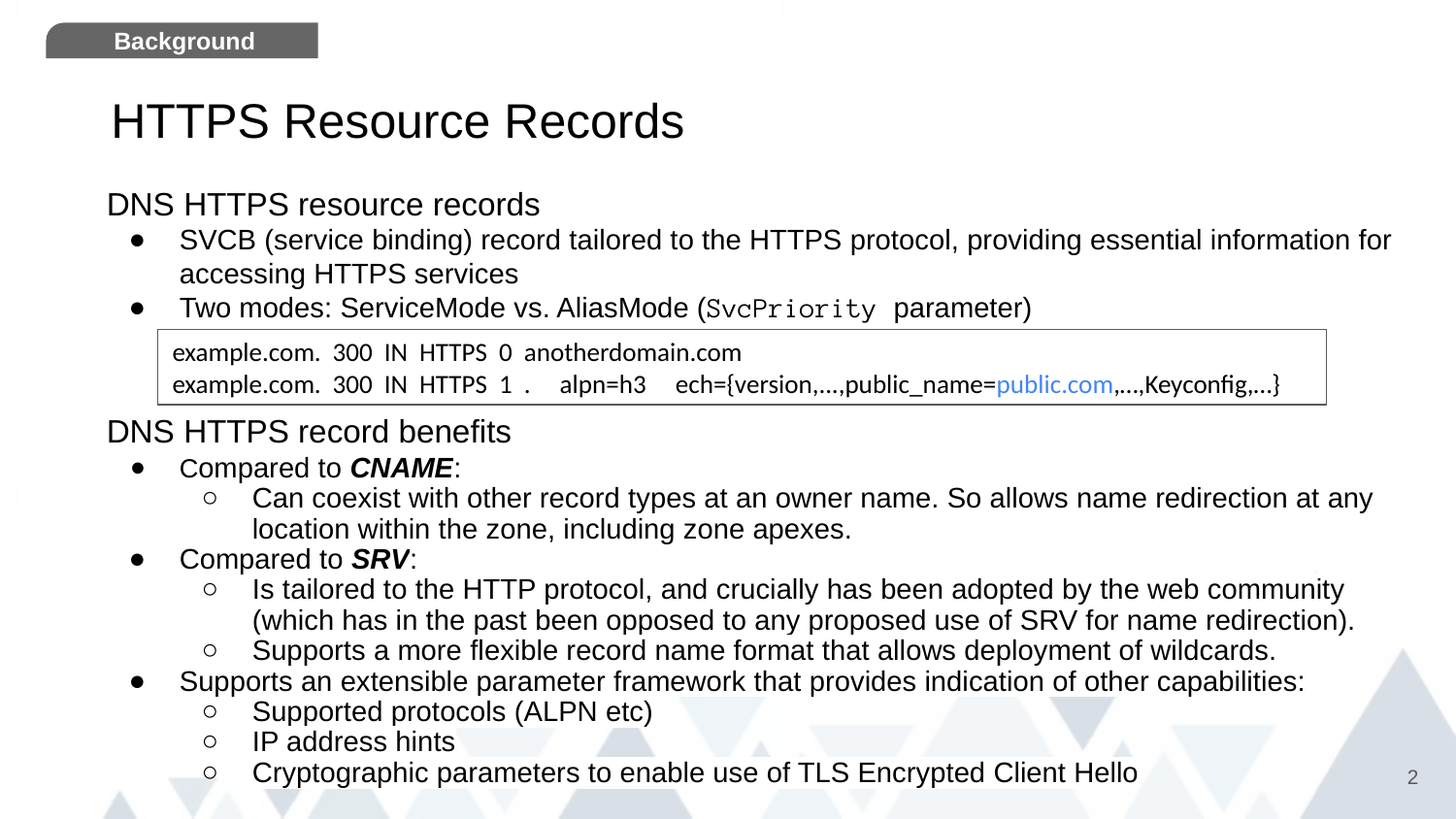

Background
# HTTPS Resource Records
DNS HTTPS resource records
SVCB (service binding) record tailored to the HTTPS protocol, providing essential information for accessing HTTPS services
Two modes: ServiceMode vs. AliasMode (SvcPriority parameter)

DNS HTTPS record benefits
Compared to CNAME:
Can coexist with other record types at an owner name. So allows name redirection at any location within the zone, including zone apexes.
Compared to SRV:
Is tailored to the HTTP protocol, and crucially has been adopted by the web community (which has in the past been opposed to any proposed use of SRV for name redirection).
Supports a more flexible record name format that allows deployment of wildcards.
Supports an extensible parameter framework that provides indication of other capabilities:
Supported protocols (ALPN etc)
IP address hints
Cryptographic parameters to enable use of TLS Encrypted Client Hello

example.com.  300  IN  HTTPS  0  anotherdomain.com
example.com.  300  IN  HTTPS  1  .     alpn=h3     ech={version,...,public_name=public.com,…,Keyconfig,…}
2